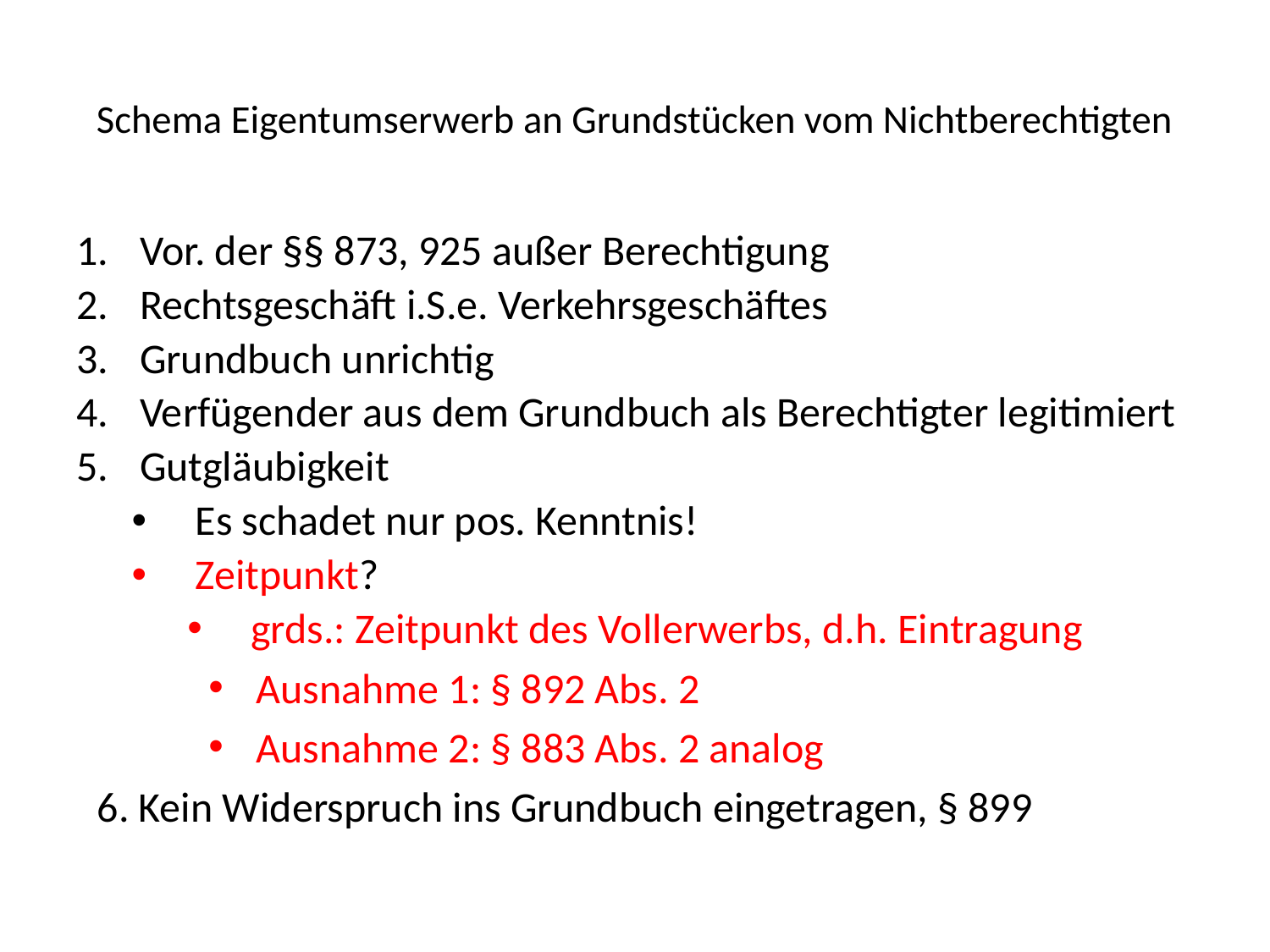

# Schema Eigentumserwerb an Grundstücken vom Nichtberechtigten
Vor. der §§ 873, 925 außer Berechtigung
Rechtsgeschäft i.S.e. Verkehrsgeschäftes
Grundbuch unrichtig
Verfügender aus dem Grundbuch als Berechtigter legitimiert
Gutgläubigkeit
Es schadet nur pos. Kenntnis!
Zeitpunkt?
grds.: Zeitpunkt des Vollerwerbs, d.h. Eintragung
Ausnahme 1: § 892 Abs. 2
Ausnahme 2: § 883 Abs. 2 analog
6. Kein Widerspruch ins Grundbuch eingetragen, § 899